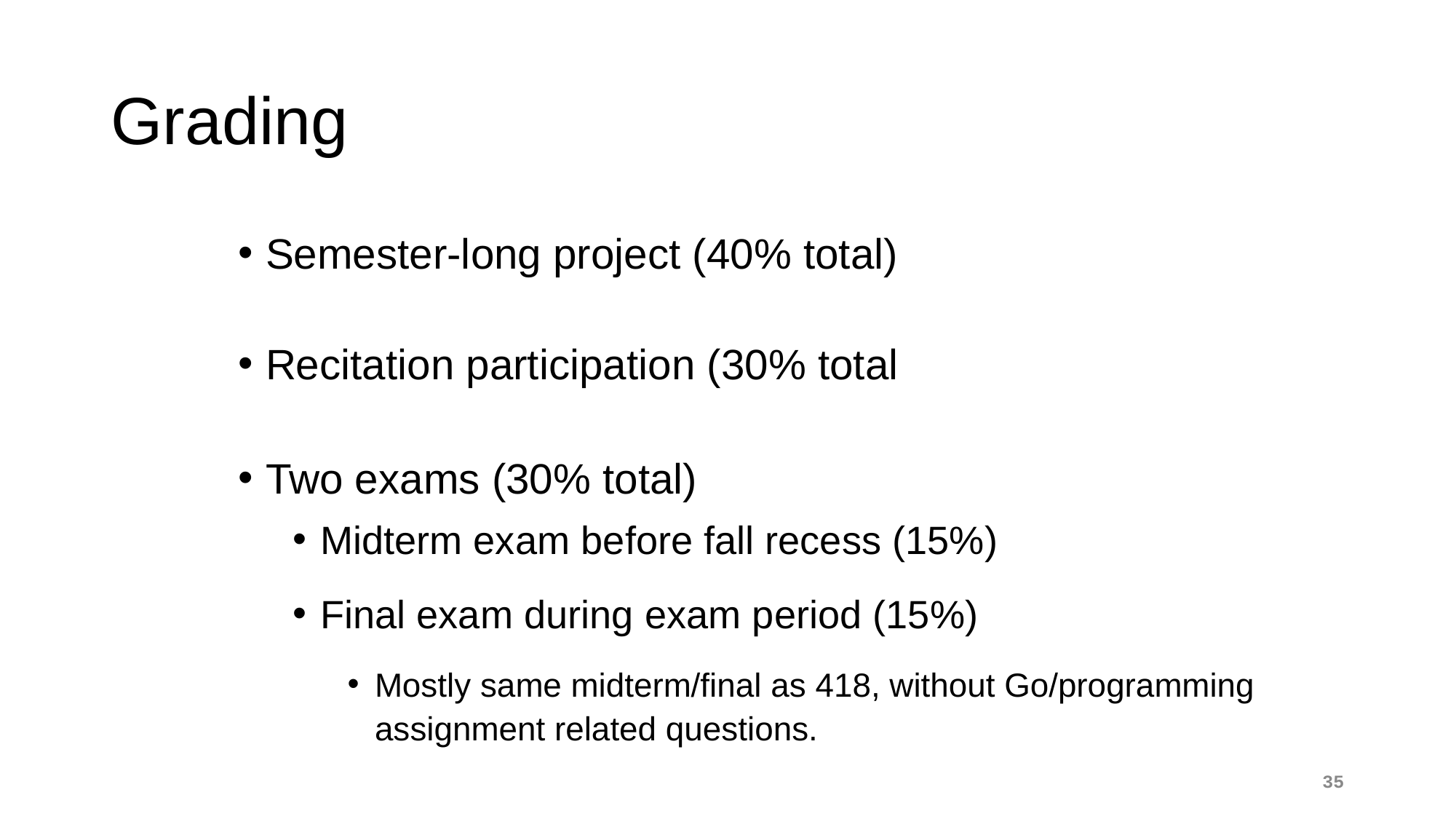

# Grading
Semester-long project (40% total)

Recitation participation (30% total

Two exams (30% total)
Midterm exam before fall recess (15%)
Final exam during exam period (15%)
Mostly same midterm/final as 418, without Go/programming assignment related questions.

35